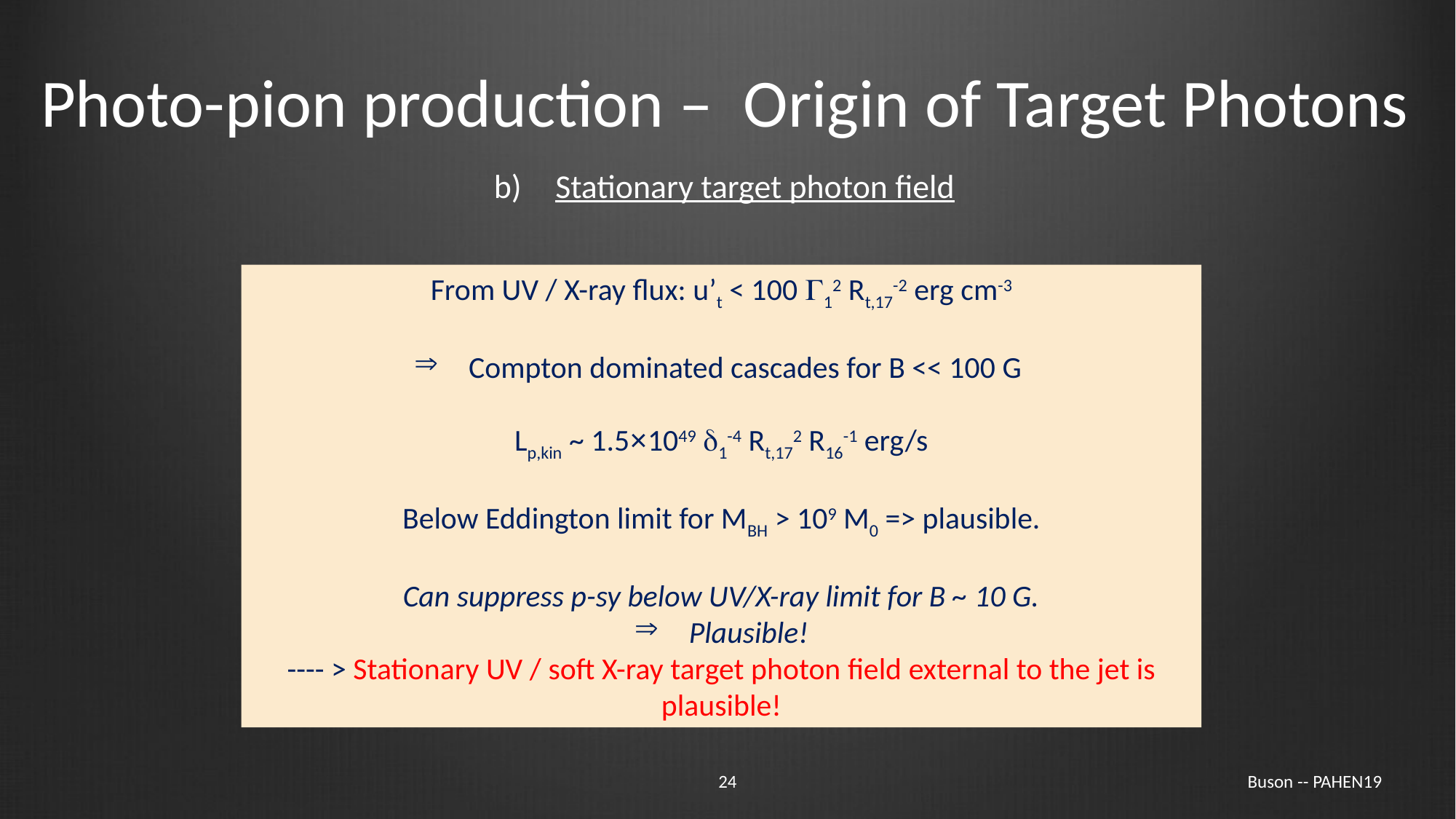

# Photo-pion production –  Origin of Target Photons
Stationary target photon field
From UV / X-ray flux: u’t < 100 Γ12 Rt,17-2 erg cm-3

Compton dominated cascades for B << 100 G

Lp,kin ~ 1.5×1049 δ1-4 Rt,172 R16-1 erg/s

Below Eddington limit for MBH > 109 M0 => plausible.

Can suppress p-sy below UV/X-ray limit for B ~ 10 G.
Plausible!
---- > Stationary UV / soft X-ray target photon field external to the jet is plausible!
24
Buson -- PAHEN19